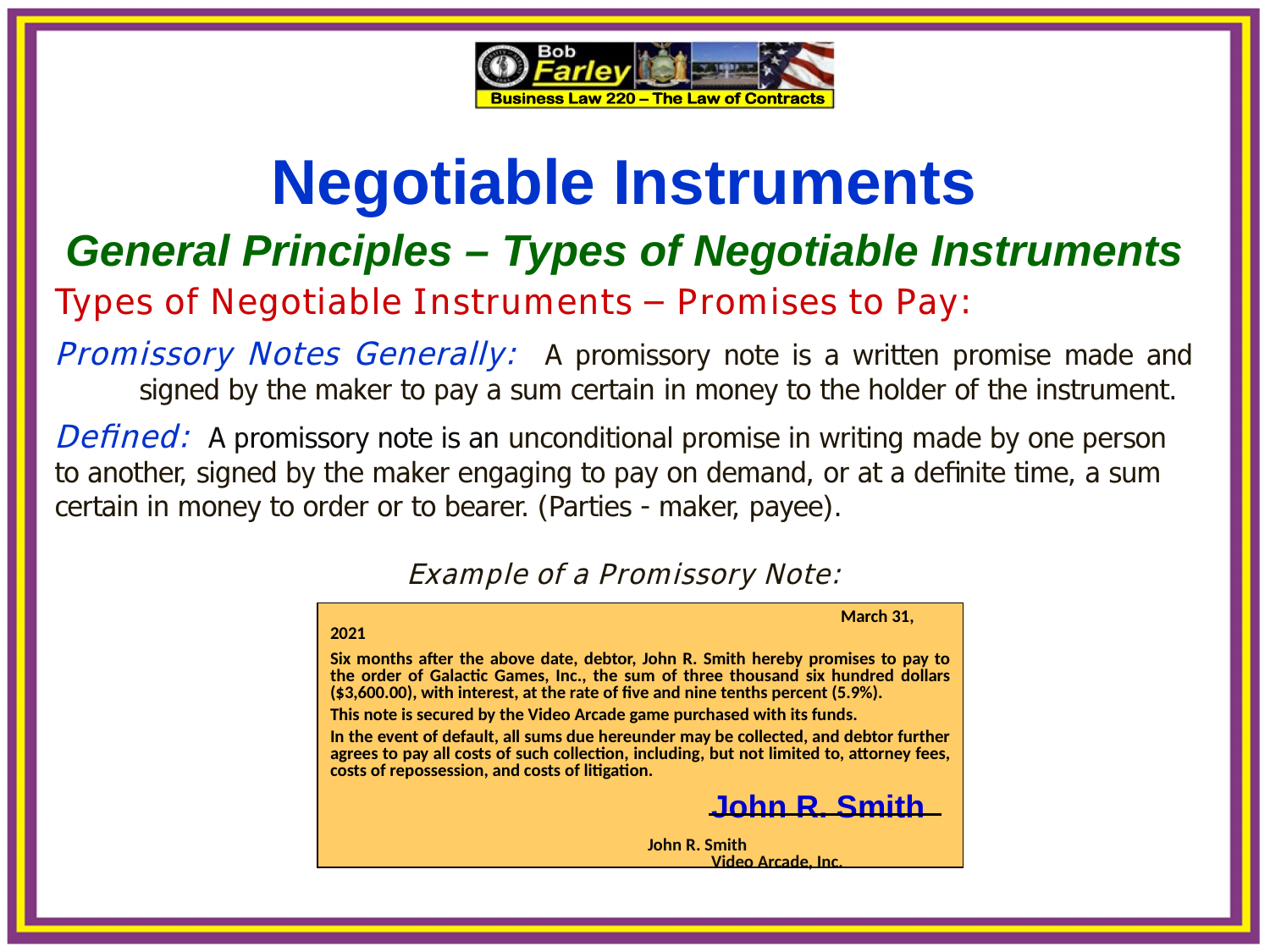

Negotiable Instruments
General Principles – Types of Negotiable Instruments
Types of Negotiable Instruments – Promises to Pay:

Promissory Notes Generally:  A promissory note is a written promise made and signed by the maker to pay a sum certain in money to the holder of the instrument.

Defined:  A promissory note is an unconditional promise in writing made by one person to another, signed by the maker engaging to pay on demand, or at a definite time, a sum
certain in money to order or to bearer. (Parties - maker, payee).

Example of a Promissory Note:
                                                                                                                               March 31, 2021

Six months after the above date, debtor, John R. Smith hereby promises to pay to the order of Galactic Games, Inc., the sum of three thousand six hundred dollars ($3,600.00), with interest, at the rate of five and nine tenths percent (5.9%).

This note is secured by the Video Arcade game purchased with its funds.

In the event of default, all sums due hereunder may be collected, and debtor further agrees to pay all costs of such collection, including, but not limited to, attorney fees, costs of repossession, and costs of litigation.

			John R. Smith

	John R. Smith
			Video Arcade, Inc.